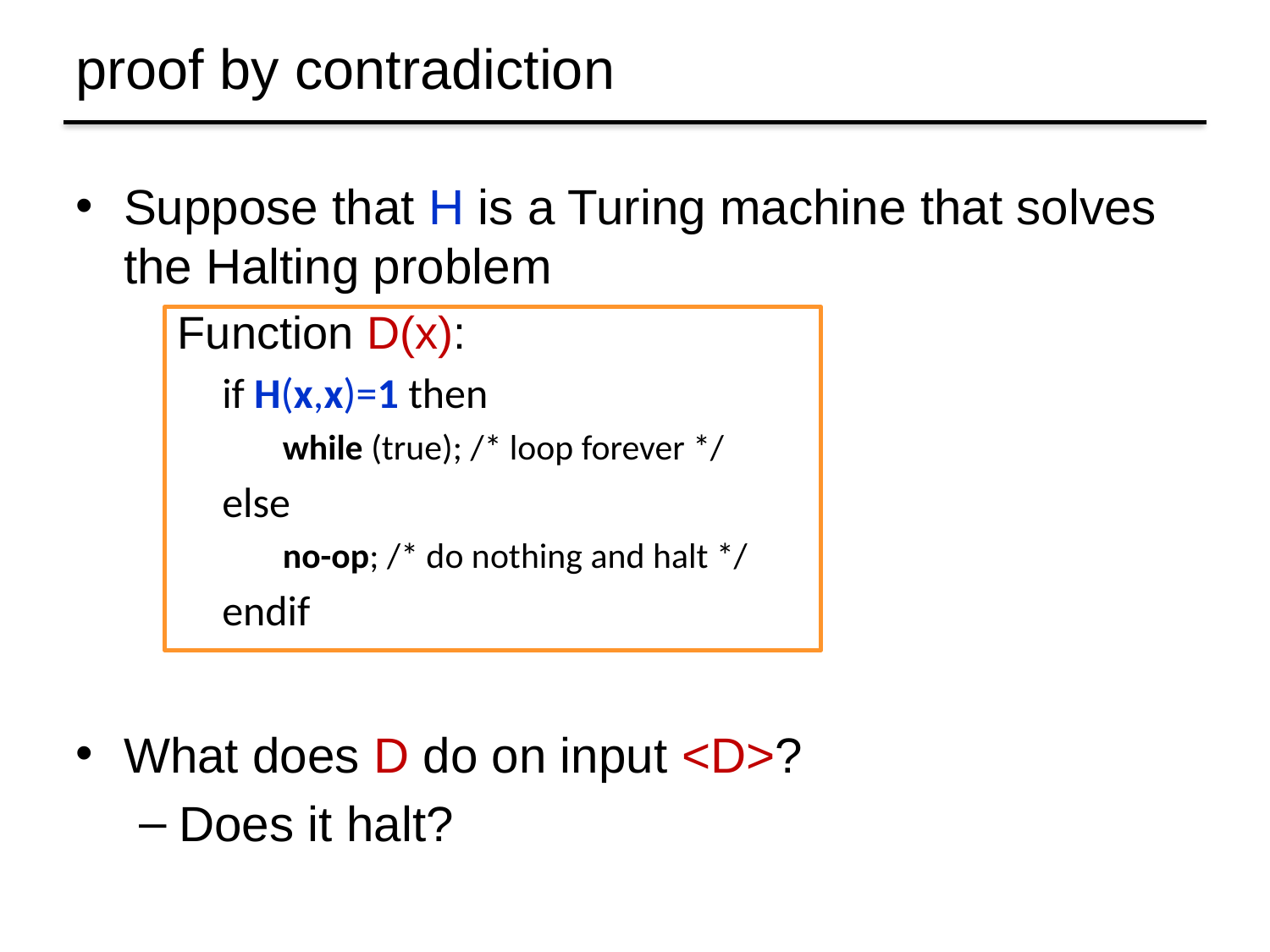

# proof by contradiction
Suppose that H is a Turing machine that solves the Halting problem
   Function D(x):
  if H(x,x)=1 then
  while (true); /* loop forever */
  else
  no-op; /* do nothing and halt */
  endif

What does D do on input <D>?
Does it halt?